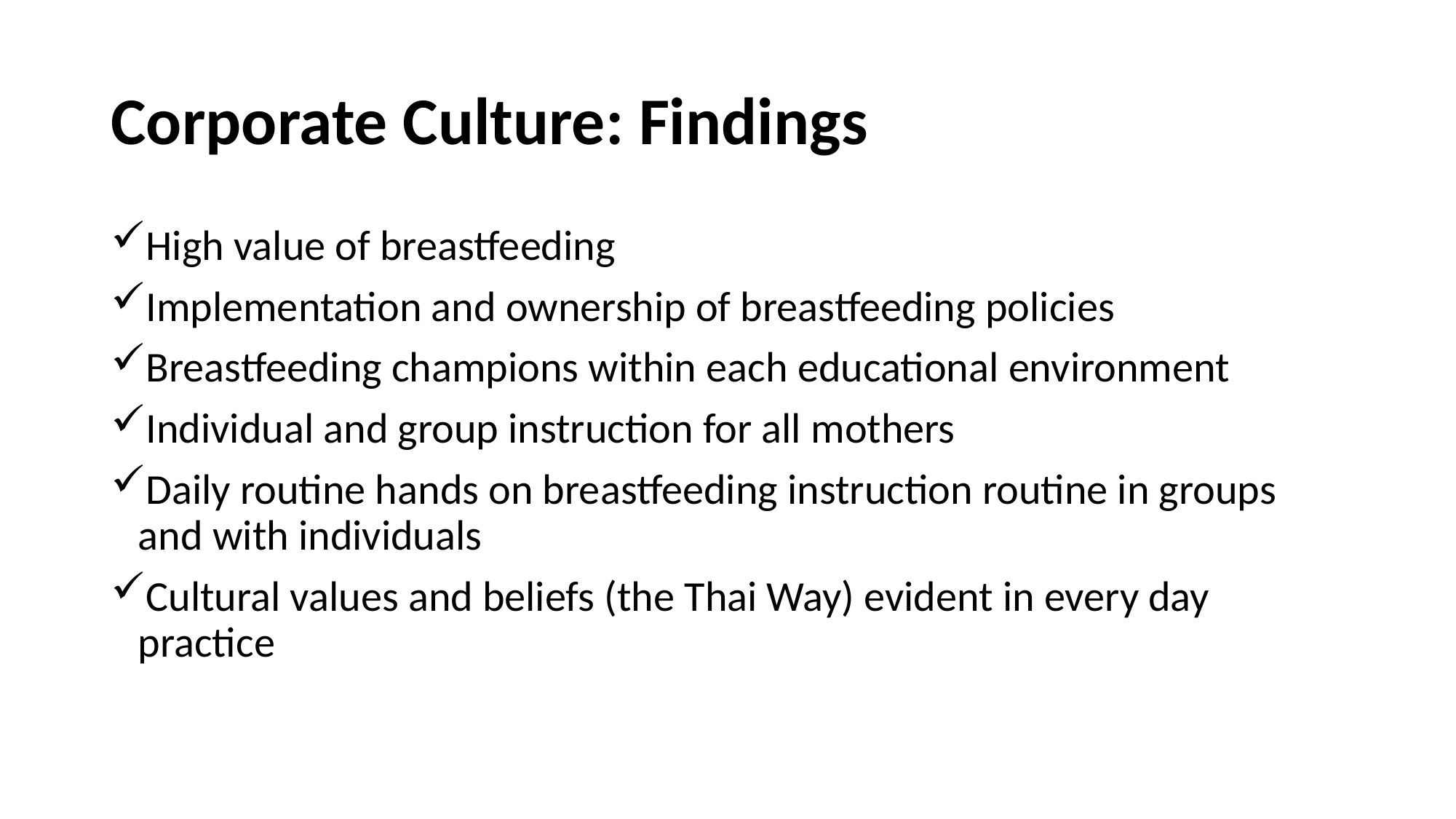

# Corporate Culture: Findings
High value of breastfeeding
Implementation and ownership of breastfeeding policies
Breastfeeding champions within each educational environment
Individual and group instruction for all mothers
Daily routine hands on breastfeeding instruction routine in groups and with individuals
Cultural values and beliefs (the Thai Way) evident in every day practice